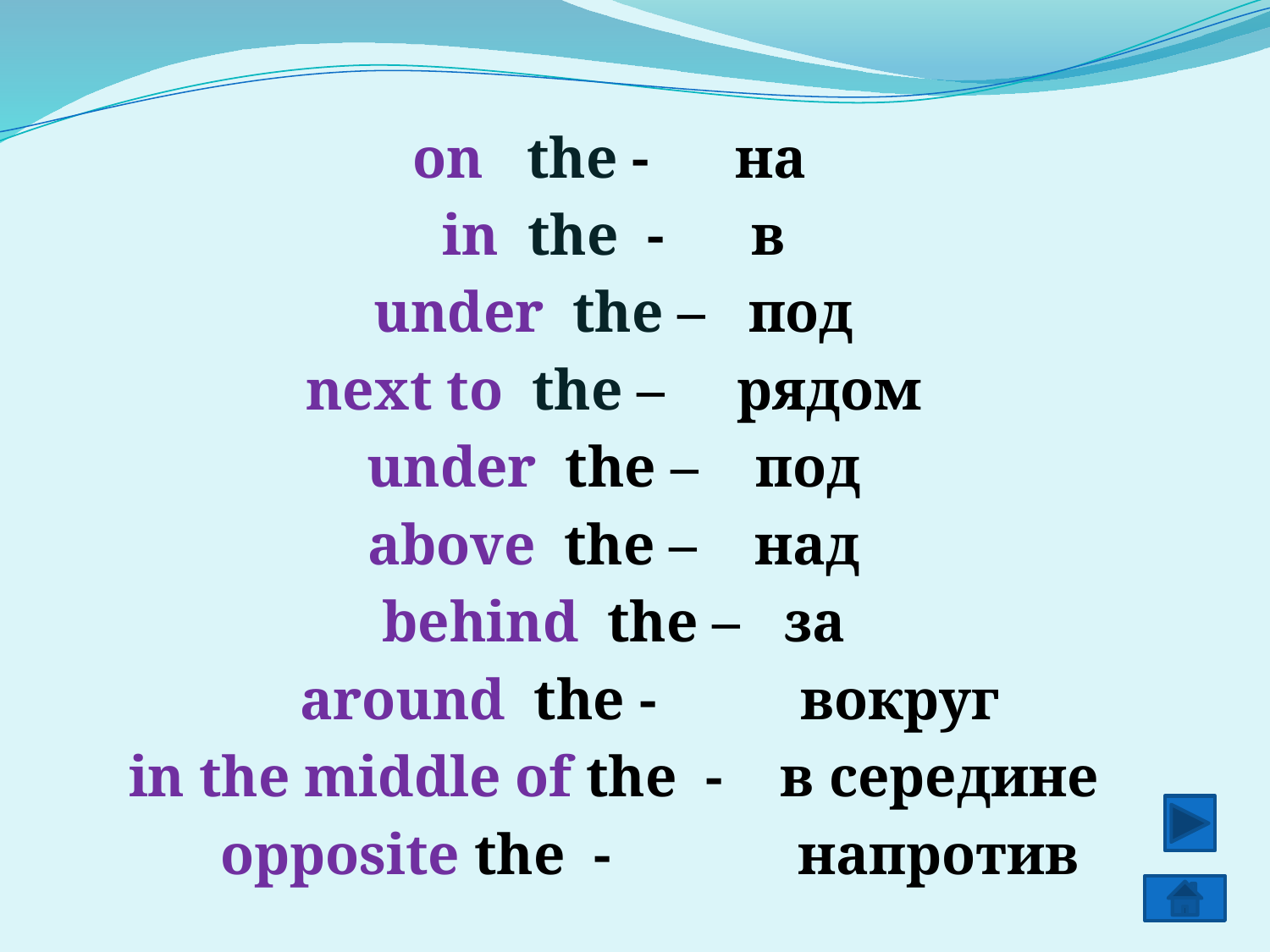

on   the -      на
   in  the  -      в
   under  the –   под
   next to  the –     рядом
   under  the –    под
   above  the –    над
   behind  the –   за
        around  the -          вокруг
   in the middle of the  -    в середине
        opposite the  -             напротив